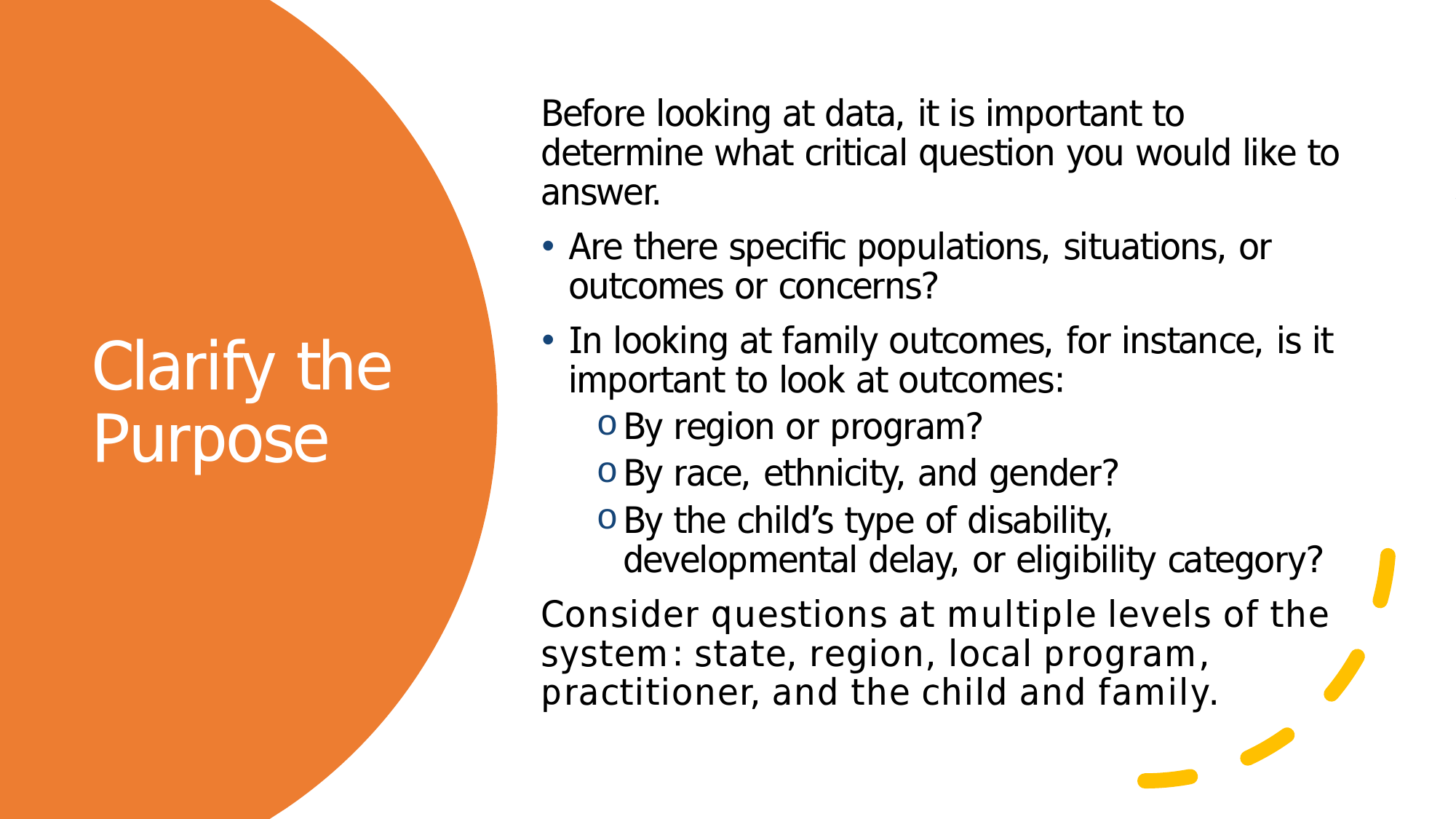

Before looking at data, it is important to determine what critical question you would like to answer.
Are there specific populations, situations, or outcomes or concerns?
In looking at family outcomes, for instance, is it important to look at outcomes:
By region or program?
By race, ethnicity, and gender?
By the child’s type of disability, developmental delay, or eligibility category?
Consider questions at multiple levels of the system: state, region, local program, practitioner, and the child and family.
# Clarify the Purpose